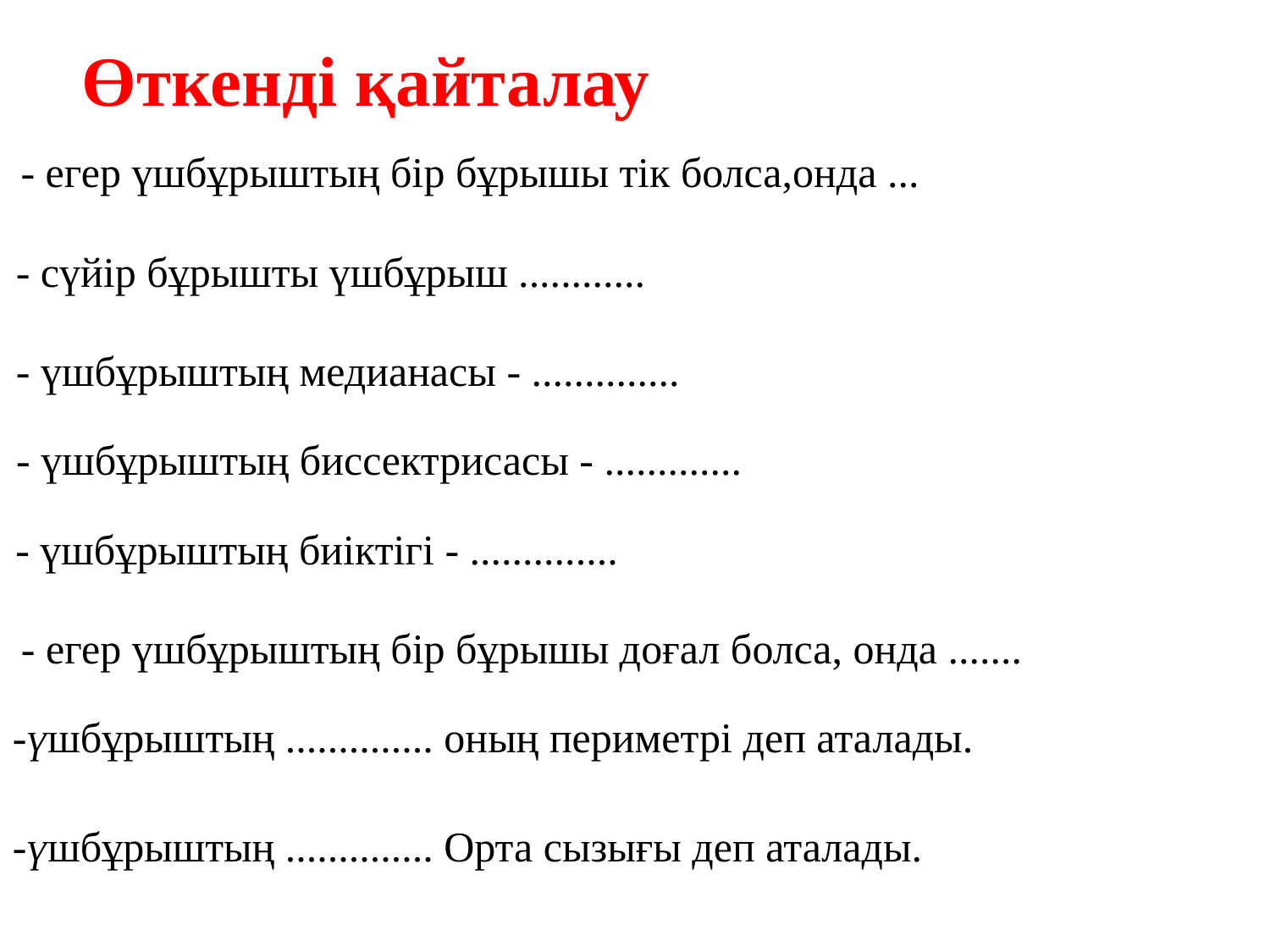

Өткенді қайталау

- егер үшбұрыштың бір бұрышы тік болса,онда ...
- сүйір бұрышты үшбұрыш ............
- үшбұрыштың медианасы - ..............
- үшбұрыштың биссектрисасы - .............
- үшбұрыштың биіктігі - ..............
- егер үшбұрыштың бір бұрышы доғал болса, онда .......
-үшбұрыштың .............. оның периметрі деп аталады.
-үшбұрыштың .............. Орта сызығы деп аталады.